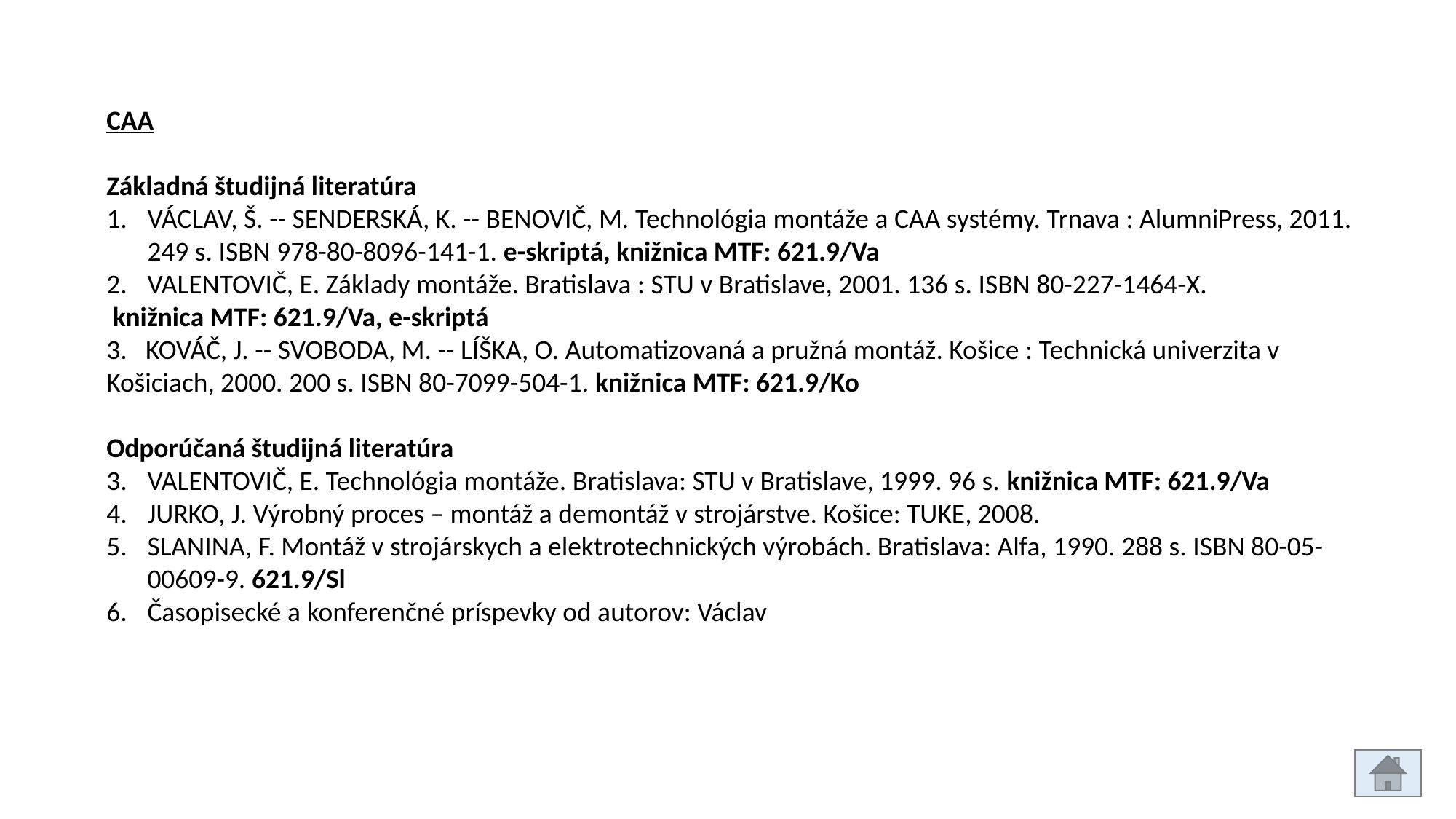

CAA

Základná študijná literatúra
VÁCLAV, Š. -- SENDERSKÁ, K. -- BENOVIČ, M. Technológia montáže a CAA systémy. Trnava : AlumniPress, 2011. 249 s. ISBN 978-80-8096-141-1. e-skriptá, knižnica MTF: 621.9/Va
VALENTOVIČ, E. Základy montáže. Bratislava : STU v Bratislave, 2001. 136 s. ISBN 80-227-1464-X.
 knižnica MTF: 621.9/Va, e-skriptá
3.   KOVÁČ, J. -- SVOBODA, M. -- LÍŠKA, O. Automatizovaná a pružná montáž. Košice : Technická univerzita v Košiciach, 2000. 200 s. ISBN 80-7099-504-1. knižnica MTF: 621.9/Ko

Odporúčaná študijná literatúra
VALENTOVIČ, E. Technológia montáže. Bratislava: STU v Bratislave, 1999. 96 s. knižnica MTF: 621.9/Va
JURKO, J. Výrobný proces – montáž a demontáž v strojárstve. Košice: TUKE, 2008.
SLANINA, F. Montáž v strojárskych a elektrotechnických výrobách. Bratislava: Alfa, 1990. 288 s. ISBN 80-05-00609-9. 621.9/Sl
Časopisecké a konferenčné príspevky od autorov: Václav